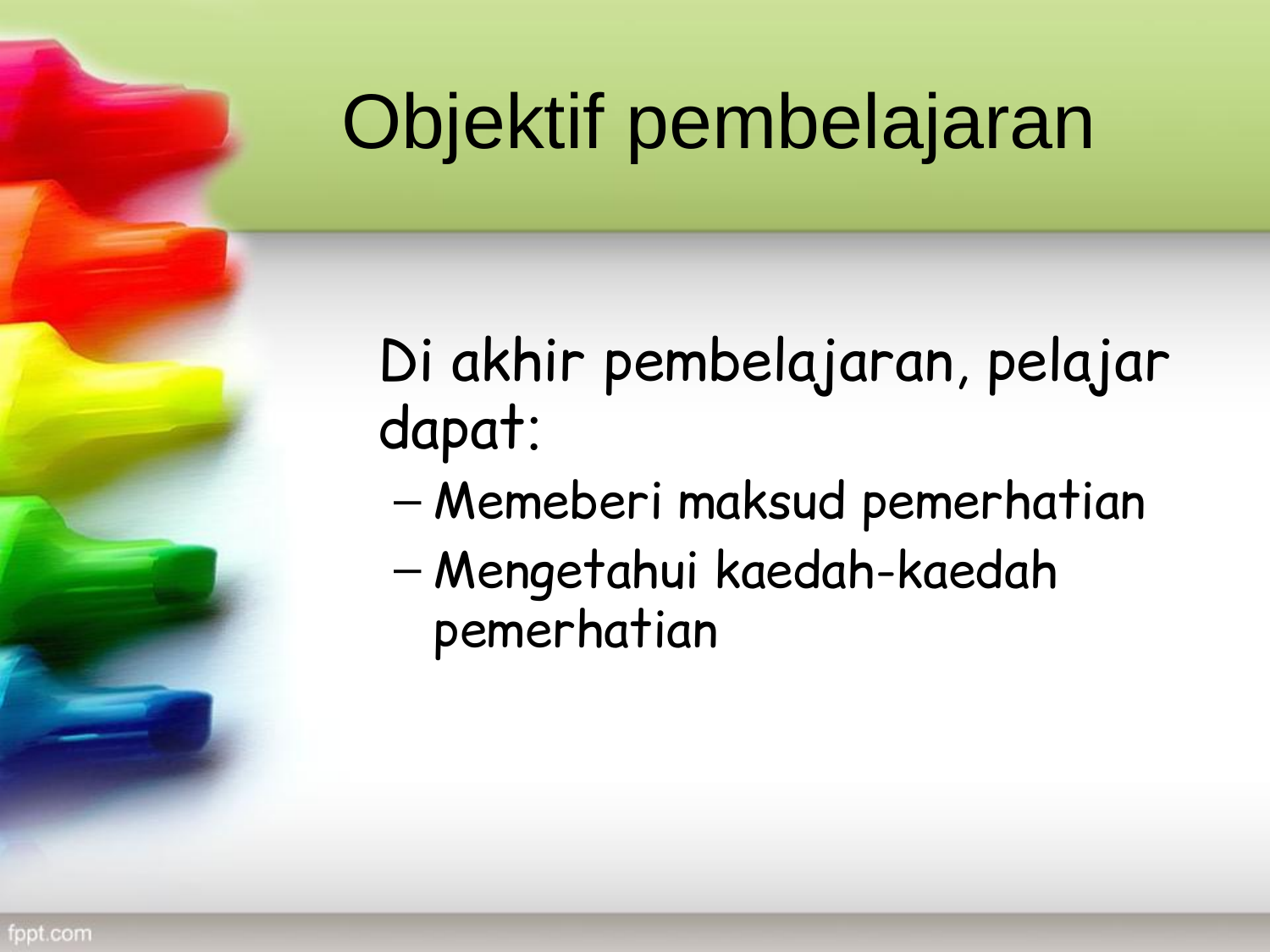

# Objektif pembelajaran
	Di akhir pembelajaran, pelajar dapat:
Memeberi maksud pemerhatian
Mengetahui kaedah-kaedah pemerhatian